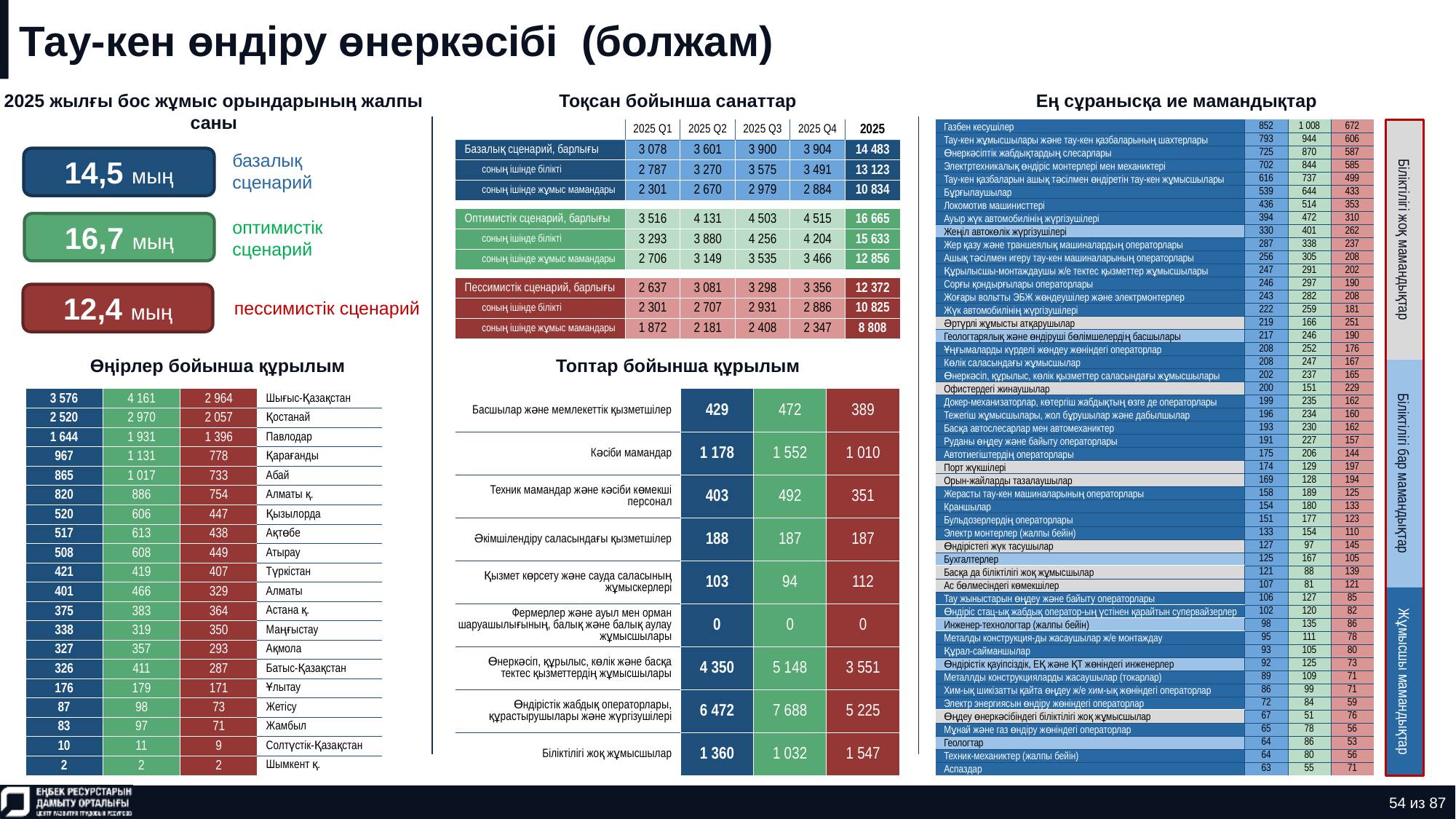

# Тау-кен өндіру өнеркәсібі  (болжам)
2025 жылғы бос жұмыс орындарының жалпы саны
Тоқсан бойынша санаттар
Ең сұранысқа ие мамандықтар
| Газбен кесушілер | 852 | 1 008 | 672 |
| --- | --- | --- | --- |
| Тау-кен жұмысшылары және тау-кен қазбаларының шахтерлары | 793 | 944 | 606 |
| Өнеркәсіптік жабдықтардың слесарлары | 725 | 870 | 587 |
| Электртехникалық өндіріс монтерлері мен механиктері | 702 | 844 | 585 |
| Тау-кен қазбаларын ашық тәсілмен өндіретін тау-кен жұмысшылары | 616 | 737 | 499 |
| Бұрғылаушылар | 539 | 644 | 433 |
| Локомотив машинисттері | 436 | 514 | 353 |
| Ауыр жүк автомобилінің жүргізушілері | 394 | 472 | 310 |
| Жеңіл автокөлік жүргізушілері | 330 | 401 | 262 |
| Жер қазу және траншеялық машиналардың операторлары | 287 | 338 | 237 |
| Ашық тәсілмен игеру тау-кен машиналарының операторлары | 256 | 305 | 208 |
| Құрылысшы-монтаждаушы ж/е тектес қызметтер жұмысшылары | 247 | 291 | 202 |
| Сорғы қондырғылары операторлары | 246 | 297 | 190 |
| Жоғары вольтты ЭБЖ жөндеушілер және электрмонтерлер | 243 | 282 | 208 |
| Жүк автомобилінің жүргізушілері | 222 | 259 | 181 |
| Әртүрлі жұмысты атқарушылар | 219 | 166 | 251 |
| Геологтарялық және өндіруші бөлімшелердің басшылары | 217 | 246 | 190 |
| Ұңғымаларды күрделі жөндеу жөніндегі операторлар | 208 | 252 | 176 |
| Көлік саласындағы жұмысшылар | 208 | 247 | 167 |
| Өнеркәсіп, құрылыс, көлік қызметтер саласындағы жұмысшылары | 202 | 237 | 165 |
| Офистердегі жинаушылар | 200 | 151 | 229 |
| Докер-механизаторлар, көтергіш жабдықтың өзге де операторлары | 199 | 235 | 162 |
| Тежегіш жұмысшылары, жол бұрушылар және дабылшылар | 196 | 234 | 160 |
| Басқа автослесарлар мен автомеханиктер | 193 | 230 | 162 |
| Руданы өңдеу және байыту операторлары | 191 | 227 | 157 |
| Автотиегіштердің операторлары | 175 | 206 | 144 |
| Порт жүкшілері | 174 | 129 | 197 |
| Орын-жайларды тазалаушылар | 169 | 128 | 194 |
| Жерасты тау-кен машиналарының операторлары | 158 | 189 | 125 |
| Краншылар | 154 | 180 | 133 |
| Бульдозерлердің операторлары | 151 | 177 | 123 |
| Электр монтерлер (жалпы бейін) | 133 | 154 | 110 |
| Өндірістегі жүк тасушылар | 127 | 97 | 145 |
| Бухгалтерлер | 125 | 167 | 105 |
| Басқа да біліктілігі жоқ жұмысшылар | 121 | 88 | 139 |
| Ас бөлмесіндегі көмекшілер | 107 | 81 | 121 |
| Тау жыныстарын өңдеу және байыту операторлары | 106 | 127 | 85 |
| Өндіріс стац-ық жабдық оператор-ың үстінен қарайтын супервайзерлер | 102 | 120 | 82 |
| Инженер-технологтар (жалпы бейін) | 98 | 135 | 86 |
| Металды конструкция-ды жасаушылар ж/е монтаждау | 95 | 111 | 78 |
| Құрал-сайманшылар | 93 | 105 | 80 |
| Өндірістік қауіпсіздік, ЕҚ және ҚТ жөніндегі инженерлер | 92 | 125 | 73 |
| Металлды конструкцияларды жасаушылар (токарлар) | 89 | 109 | 71 |
| Хим-ық шикізатты қайта өңдеу ж/е хим-ық жөніндегі операторлар | 86 | 99 | 71 |
| Электр энергиясын өндіру жөніндегі операторлар | 72 | 84 | 59 |
| Өңдеу өнеркәсібіндегі біліктілігі жоқ жұмысшылар | 67 | 51 | 76 |
| Мұнай және газ өндіру жөніндегі операторлар | 65 | 78 | 56 |
| Геологтар | 64 | 86 | 53 |
| Техник-механиктер (жалпы бейін) | 64 | 80 | 56 |
| Аспаздар | 63 | 55 | 71 |
|  | 2025 Q1 | 2025 Q2 | 2025 Q3 | 2025 Q4 | 2025 |
| --- | --- | --- | --- | --- | --- |
| Базалық сценарий, барлығы | 3 078 | 3 601 | 3 900 | 3 904 | 14 483 |
| соның ішінде білікті | 2 787 | 3 270 | 3 575 | 3 491 | 13 123 |
| соның ішінде жұмыс мамандары | 2 301 | 2 670 | 2 979 | 2 884 | 10 834 |
|  |  |  |  |  |  |
| Оптимистік сценарий, барлығы | 3 516 | 4 131 | 4 503 | 4 515 | 16 665 |
| соның ішінде білікті | 3 293 | 3 880 | 4 256 | 4 204 | 15 633 |
| соның ішінде жұмыс мамандары | 2 706 | 3 149 | 3 535 | 3 466 | 12 856 |
|  |  |  |  |  |  |
| Пессимистік сценарий, барлығы | 2 637 | 3 081 | 3 298 | 3 356 | 12 372 |
| соның ішінде білікті | 2 301 | 2 707 | 2 931 | 2 886 | 10 825 |
| соның ішінде жұмыс мамандары | 1 872 | 2 181 | 2 408 | 2 347 | 8 808 |
14,5 мың
базалық сценарий
16,7 мың
оптимистік сценарий
Біліктілігі жоқ мамандықтар
12,4 мың
пессимистік сценарий
Өңірлер бойынша құрылым
Топтар бойынша құрылым
| Басшылар және мемлекеттік қызметшілер | 429 | 472 | 389 |
| --- | --- | --- | --- |
| Кәсіби мамандар | 1 178 | 1 552 | 1 010 |
| Техник мамандар және кәсіби көмекші персонал | 403 | 492 | 351 |
| Әкімшілендіру саласындағы қызметшілер | 188 | 187 | 187 |
| Қызмет көрсету және сауда саласының жұмыскерлері | 103 | 94 | 112 |
| Фермерлер және ауыл мен орман шаруашылығының, балық және балық аулау жұмысшылары | 0 | 0 | 0 |
| Өнеркәсіп, құрылыс, көлік және басқа тектес қызметтердің жұмысшылары | 4 350 | 5 148 | 3 551 |
| Өндірістік жабдық операторлары, құрастырушылары және жүргізушілері | 6 472 | 7 688 | 5 225 |
| Біліктілігі жоқ жұмысшылар | 1 360 | 1 032 | 1 547 |
| 3 576 | 4 161 | 2 964 | Шығыс-Қазақстан |
| --- | --- | --- | --- |
| 2 520 | 2 970 | 2 057 | Қостанай |
| 1 644 | 1 931 | 1 396 | Павлодар |
| 967 | 1 131 | 778 | Қарағанды |
| 865 | 1 017 | 733 | Абай |
| 820 | 886 | 754 | Алматы қ. |
| 520 | 606 | 447 | Қызылорда |
| 517 | 613 | 438 | Ақтөбе |
| 508 | 608 | 449 | Атырау |
| 421 | 419 | 407 | Түркістан |
| 401 | 466 | 329 | Алматы |
| 375 | 383 | 364 | Астана қ. |
| 338 | 319 | 350 | Маңғыстау |
| 327 | 357 | 293 | Ақмола |
| 326 | 411 | 287 | Батыс-Қазақстан |
| 176 | 179 | 171 | Ұлытау |
| 87 | 98 | 73 | Жетісу |
| 83 | 97 | 71 | Жамбыл |
| 10 | 11 | 9 | Солтүстік-Қазақстан |
| 2 | 2 | 2 | Шымкент қ. |

Біліктілігі бар мамандықтар
Жұмысшы мамандықтар
54 из 87